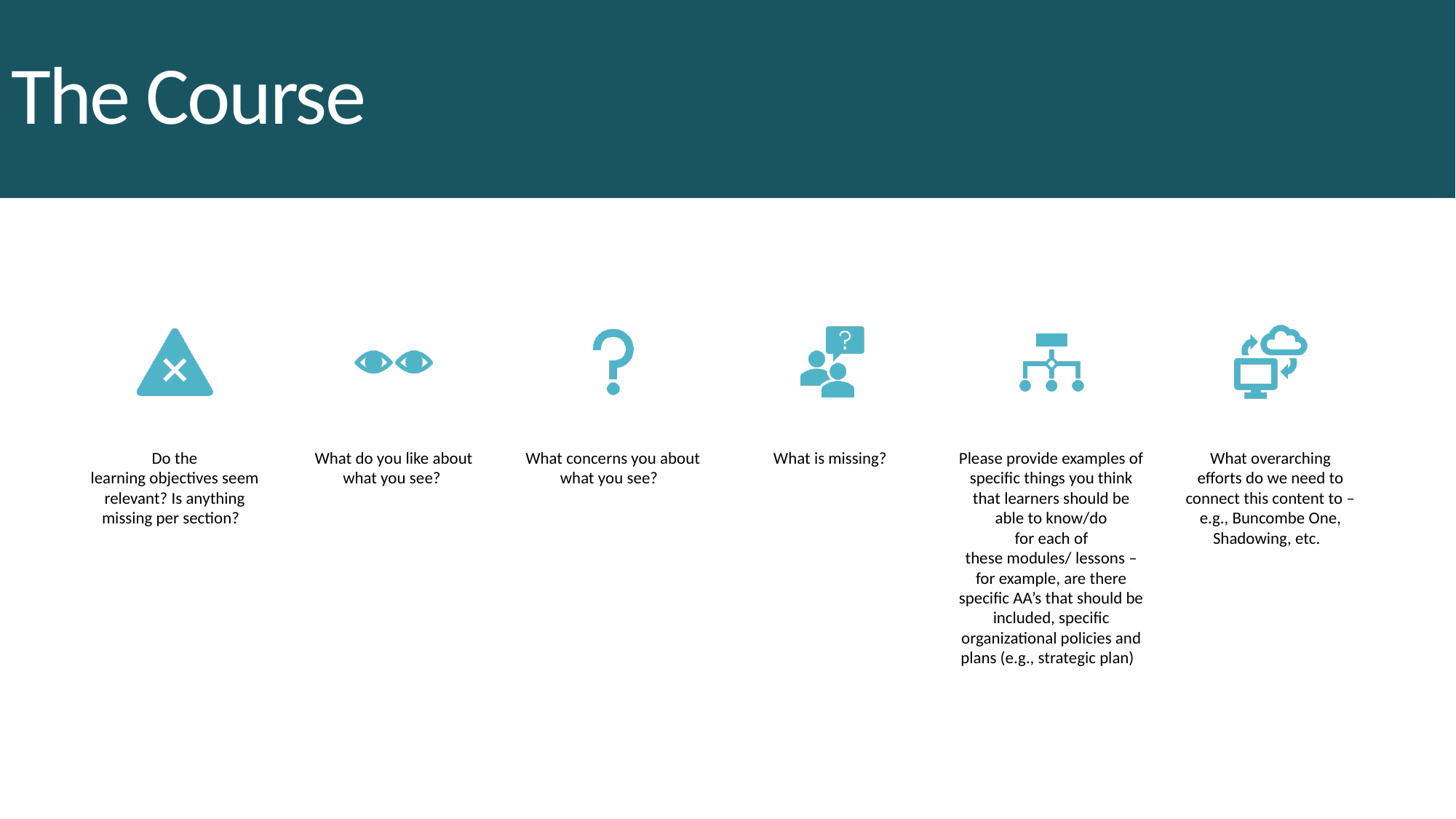

# The Course
Do the learning objectives seem relevant? Is anything missing per section?
What do you like about what you see?
What concerns you about what you see?
What is missing?
Please provide examples of specific things you think that learners should be able to know/do for each of these modules/ lessons – for example, are there specific AA’s that should be included, specific organizational policies and plans (e.g., strategic plan)
What overarching efforts do we need to connect this content to – e.g., Buncombe One, Shadowing, etc.